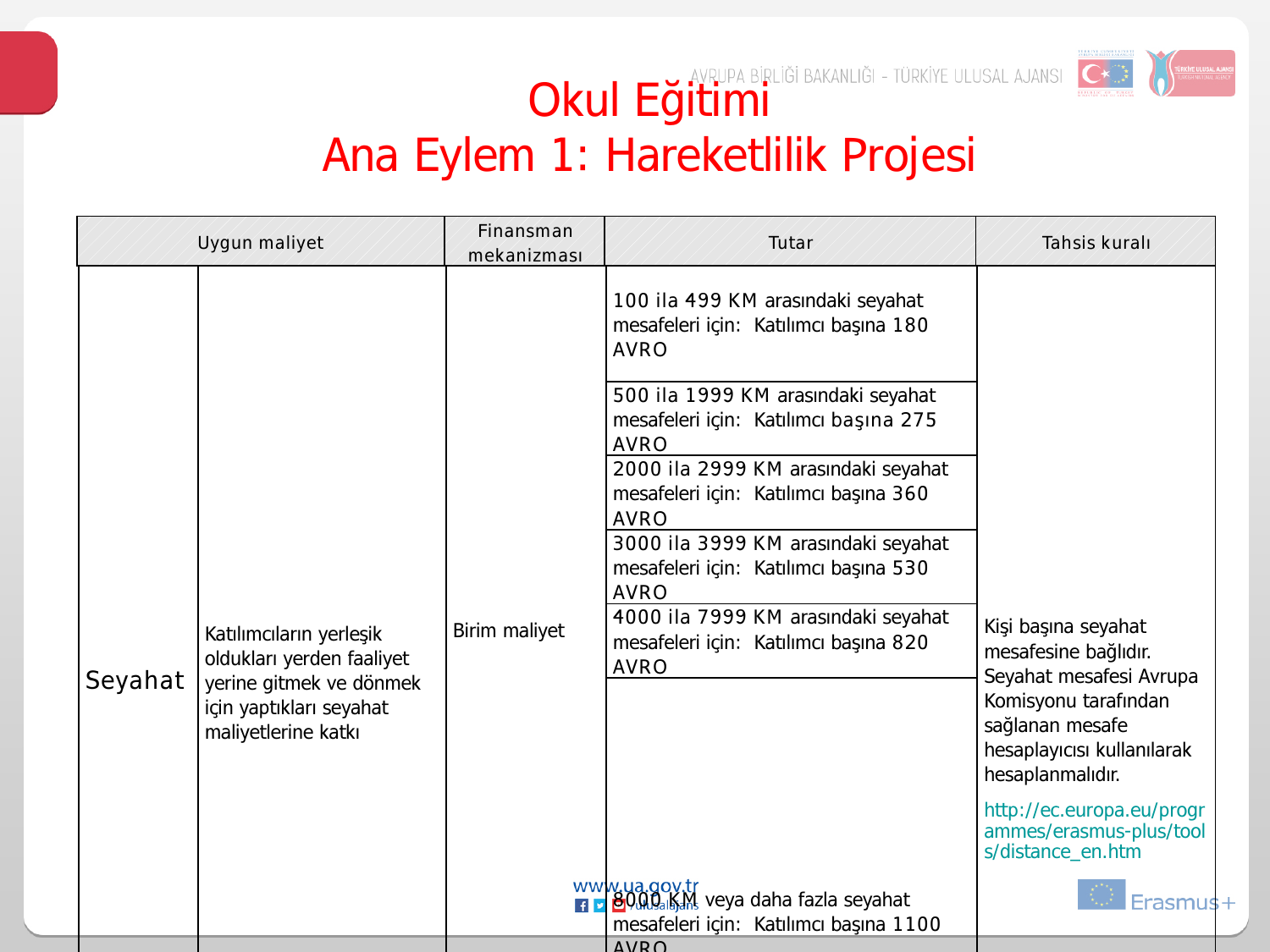

Okul Eğitimi
Ana Eylem 1: Hareketlilik Projesi
| Uygun maliyet | Finansman mekanizması | Tutar | Tahsis kuralı |
| --- | --- | --- | --- |
| Seyahat | Katılımcıların yerleşik oldukları yerden faaliyet yerine gitmek ve dönmek için yaptıkları seyahat maliyetlerine katkı | Birim maliyet | 100 ila 499 KM arasındaki seyahat mesafeleri için: Katılımcı başına 180 AVRO | Kişi başına seyahat mesafesine bağlıdır. Seyahat mesafesi Avrupa Komisyonu tarafından sağlanan mesafe hesaplayıcısı kullanılarak hesaplanmalıdır. http://ec.europa.eu/programmes/erasmus-plus/tools/distance\_en.htm |
| --- | --- | --- | --- | --- |
|  |  |  | 500 ila 1999 KM arasındaki seyahat mesafeleri için: Katılımcı başına 275 AVRO |  |
|  |  |  | 2000 ila 2999 KM arasındaki seyahat mesafeleri için: Katılımcı başına 360 AVRO |  |
|  |  |  | 3000 ila 3999 KM arasındaki seyahat mesafeleri için: Katılımcı başına 530 AVRO |  |
|  |  |  | 4000 ila 7999 KM arasındaki seyahat mesafeleri için: Katılımcı başına 820 AVRO |  |
|  |  |  | 8000 KM veya daha fazla seyahat mesafeleri için: Katılımcı başına 1100 AVRO |  |